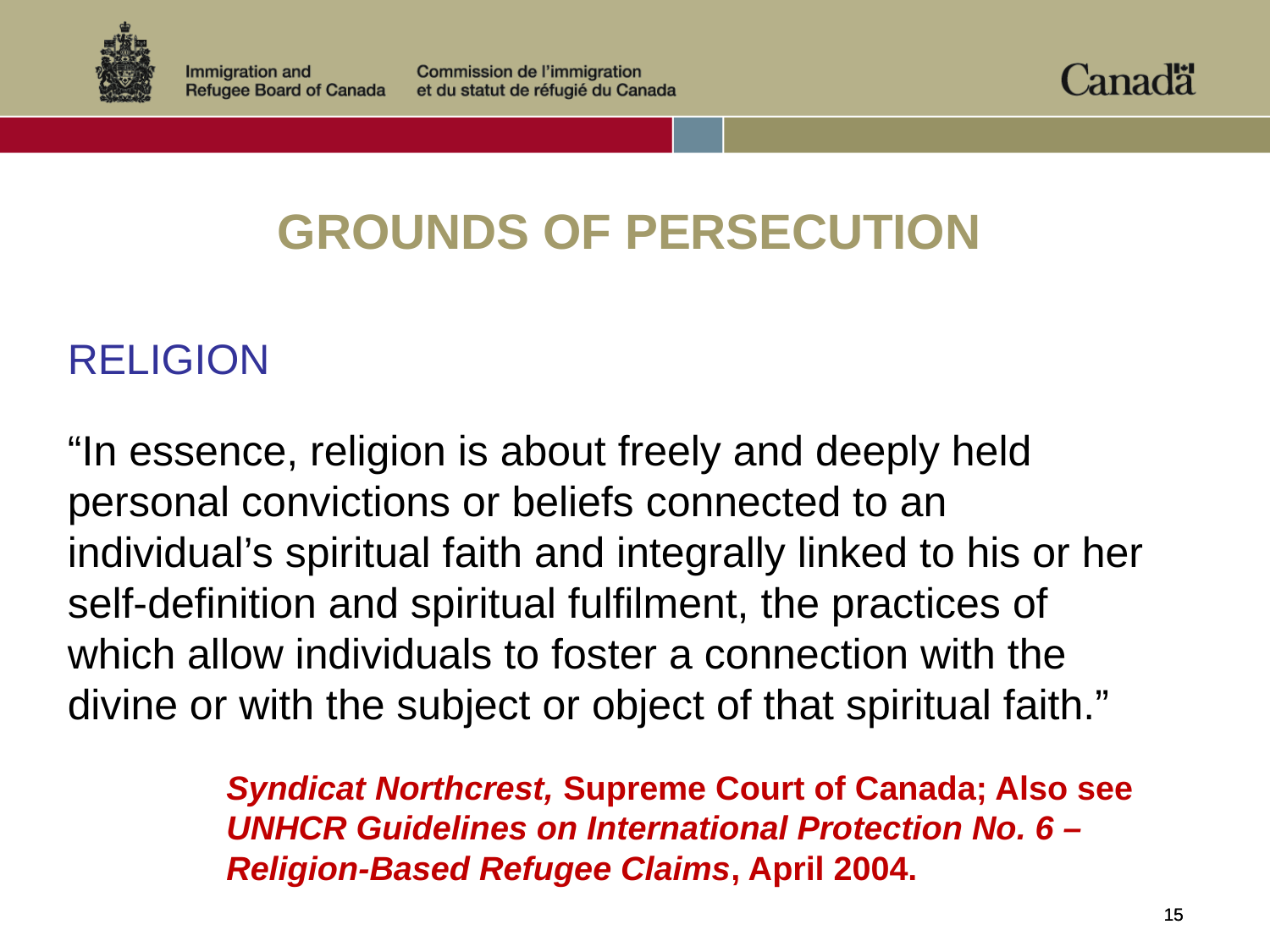

GROUNDS OF PERSECUTION
RELIGION
“In essence, religion is about freely and deeply held personal convictions or beliefs connected to an individual’s spiritual faith and integrally linked to his or her self‑definition and spiritual fulfilment, the practices of which allow individuals to foster a connection with the divine or with the subject or object of that spiritual faith.”
Syndicat Northcrest, Supreme Court of Canada; Also see UNHCR Guidelines on International Protection No. 6 – Religion-Based Refugee Claims, April 2004.

15
15